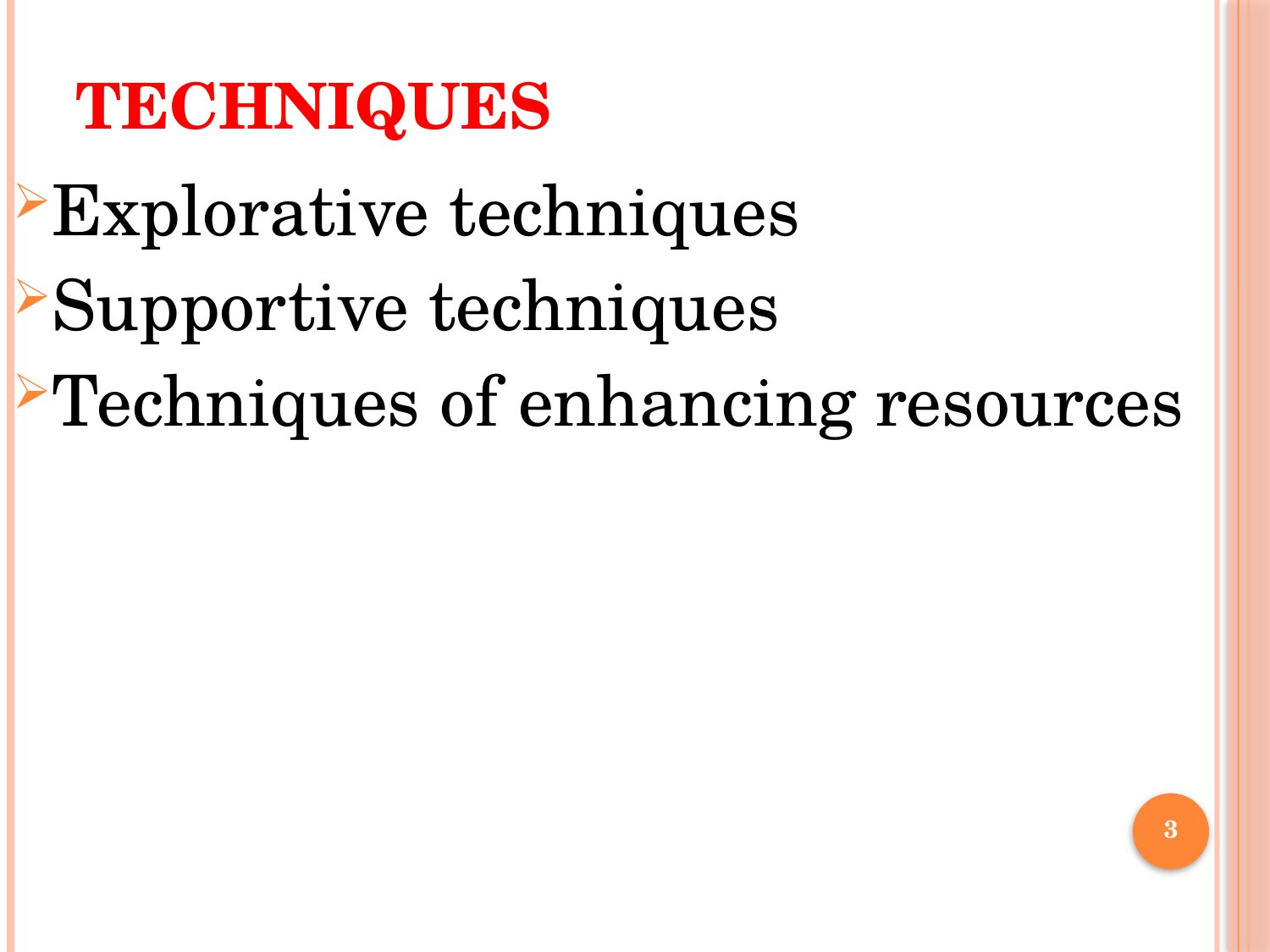

# Techniques
Explorative techniques
Supportive techniques
Techniques of enhancing resources
3